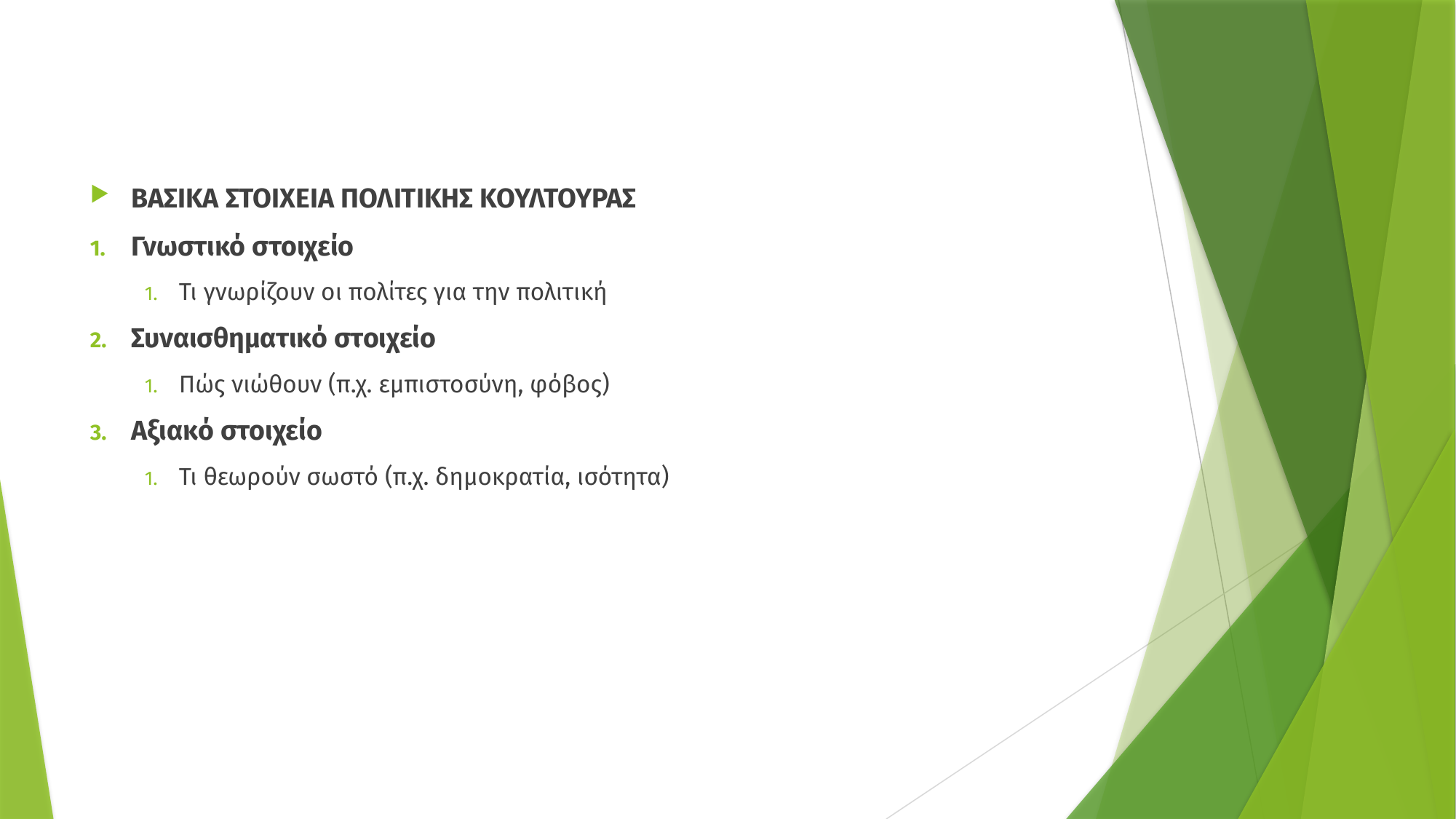

ΒΑΣΙΚΑ ΣΤΟΙΧΕΙΑ ΠΟΛΙΤΙΚΗΣ ΚΟΥΛΤΟΥΡΑΣ
Γνωστικό στοιχείο
Τι γνωρίζουν οι πολίτες για την πολιτική
Συναισθηματικό στοιχείο
Πώς νιώθουν (π.χ. εμπιστοσύνη, φόβος)
Αξιακό στοιχείο
Τι θεωρούν σωστό (π.χ. δημοκρατία, ισότητα)